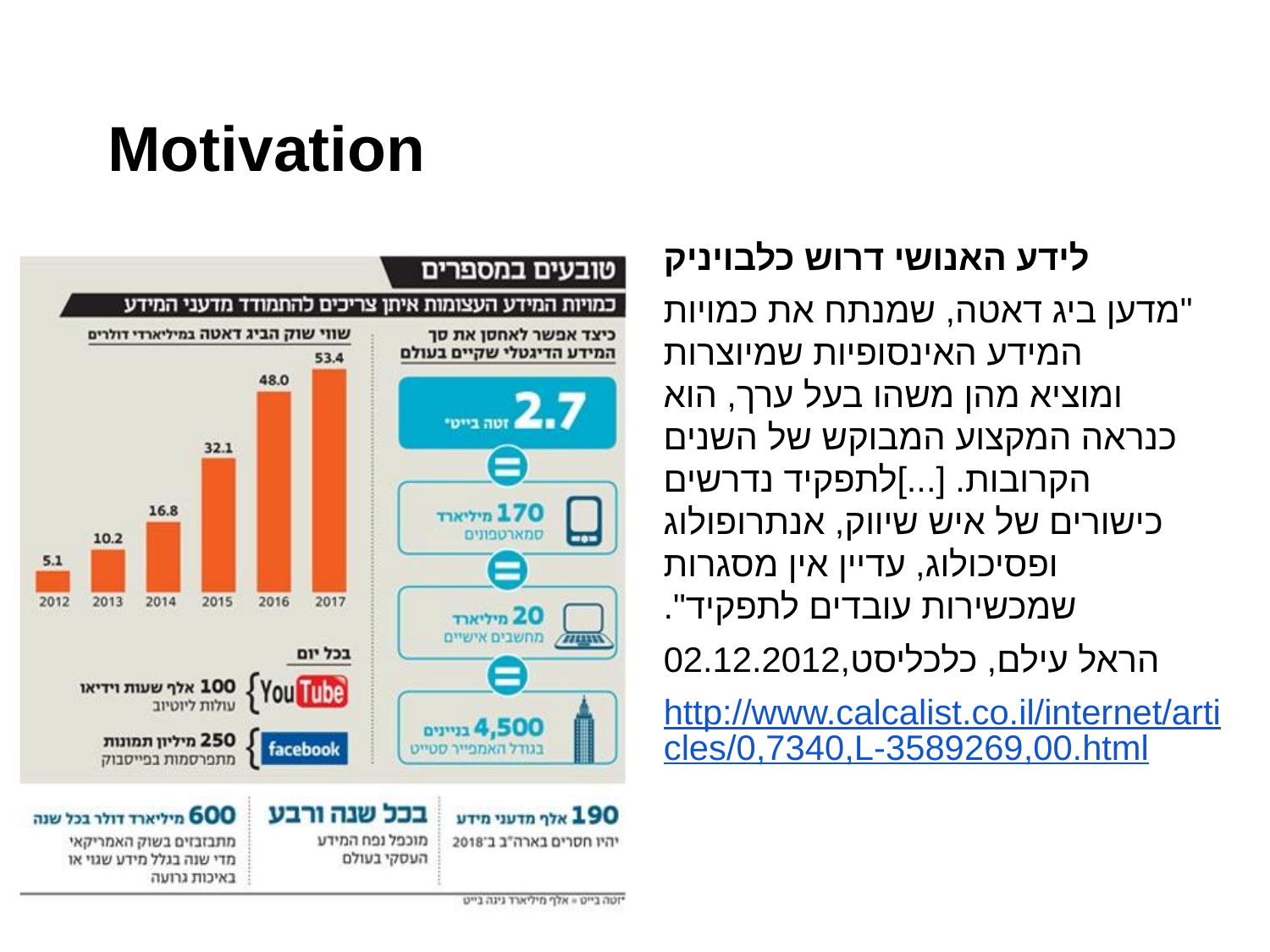

# Motivation
לידע האנושי דרוש כלבויניק
"מדען ביג דאטה, שמנתח את כמויות המידע האינסופיות שמיוצרות ומוציא מהן משהו בעל ערך, הוא כנראה המקצוע המבוקש של השנים הקרובות. [...]לתפקיד נדרשים כישורים של איש שיווק, אנתרופולוג ופסיכולוג, עדיין אין מסגרות שמכשירות עובדים לתפקיד".
הראל עילם, כלכליסט,02.12.2012
http://www.calcalist.co.il/internet/articles/0,7340,L-3589269,00.html